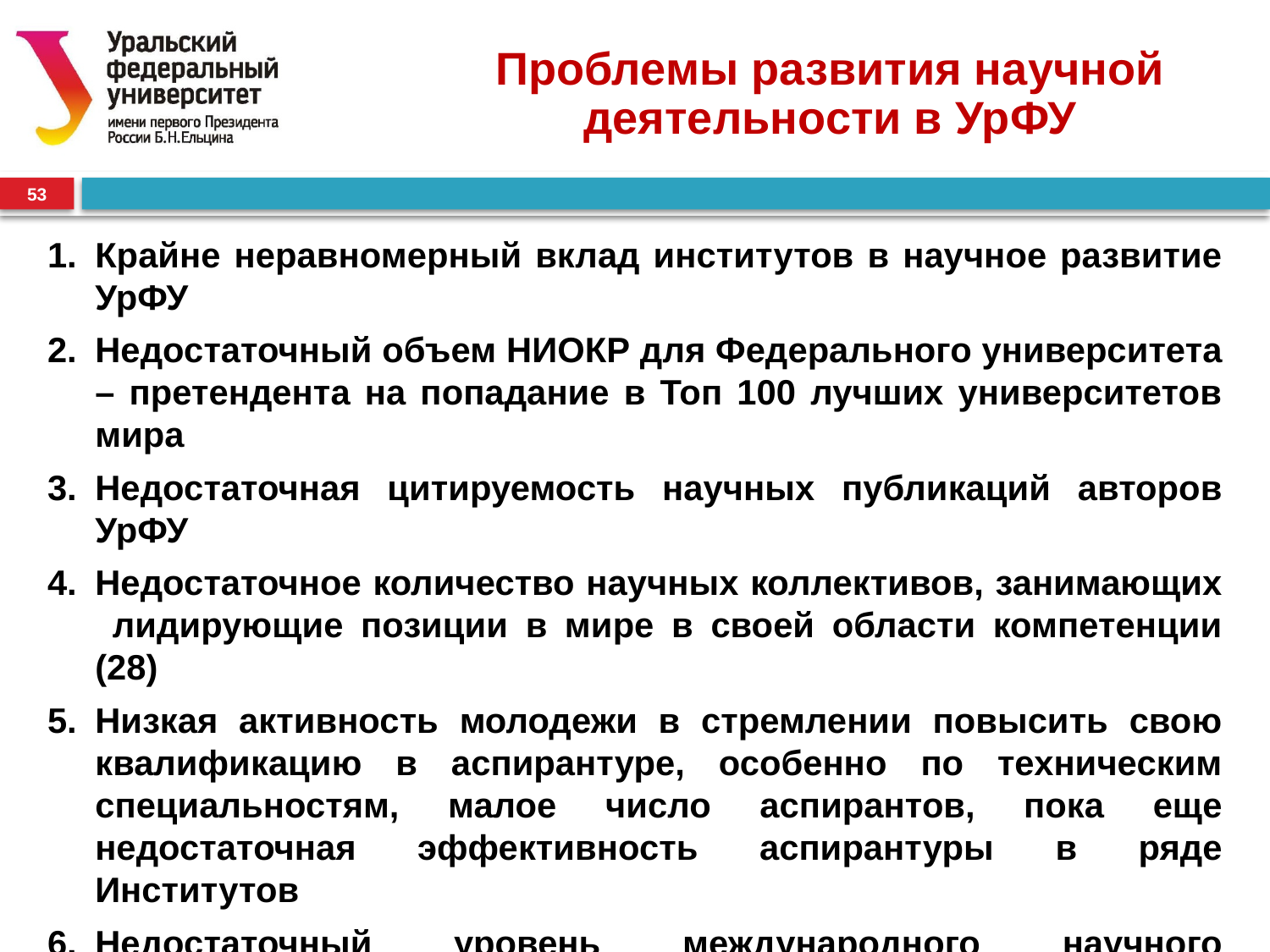

# Проблемы развития научной деятельности в УрФУ
53
Крайне неравномерный вклад институтов в научное развитие УрФУ
Недостаточный объем НИОКР для Федерального университета – претендента на попадание в Топ 100 лучших университетов мира
Недостаточная цитируемость научных публикаций авторов УрФУ
Недостаточное количество научных коллективов, занимающих  лидирующие позиции в мире в своей области компетенции (28)
Низкая активность молодежи в стремлении повысить свою квалификацию в аспирантуре, особенно по техническим специальностям, малое число аспирантов, пока еще недостаточная эффективность аспирантуры в ряде Институтов
Недостаточный уровень международного научного сотрудничества (число совместных с ведущими зарубежными учеными научных лабораторий и групп, аспирантов с двойным руководством, совместных публикаций, совместных грантов)